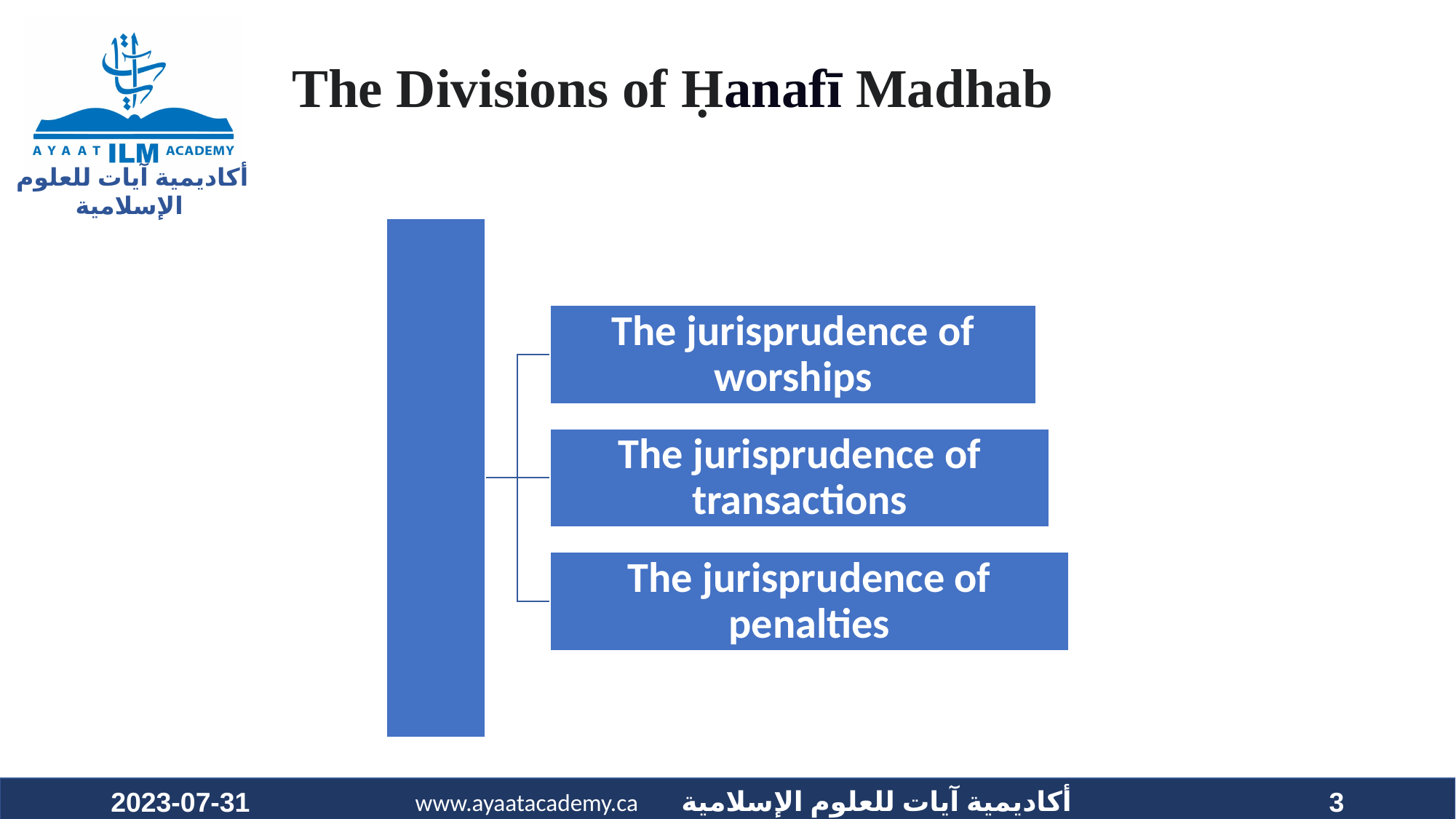

# The Divisions of Ḥanafī Madhab

The jurisprudence of worships
The jurisprudence of transactions
The jurisprudence of penalties
2023-07-31
3